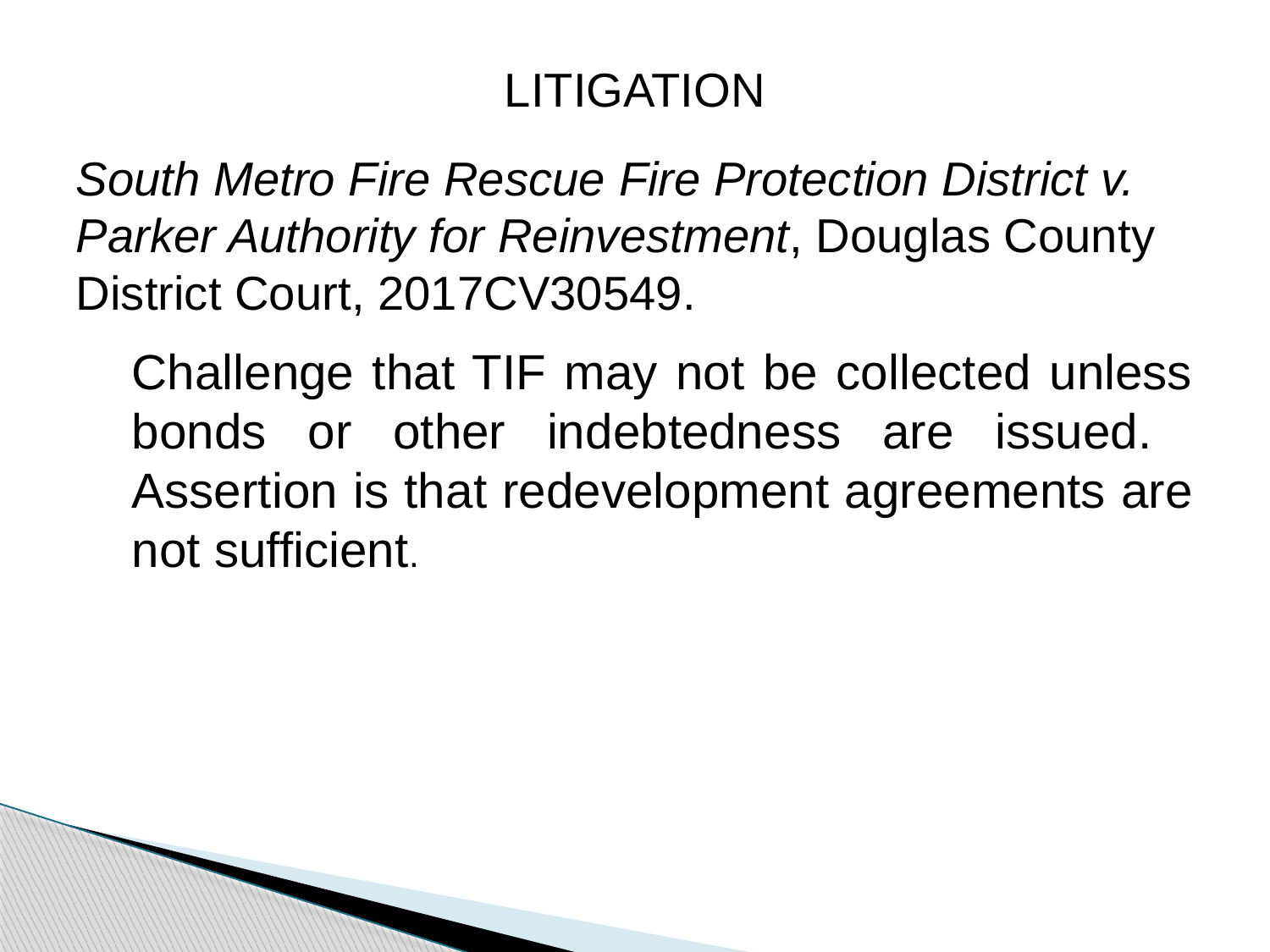

LITIGATION
South Metro Fire Rescue Fire Protection District v. Parker Authority for Reinvestment, Douglas County District Court, 2017CV30549.
Challenge that TIF may not be collected unless bonds or other indebtedness are issued.  Assertion is that redevelopment agreements are not sufficient.